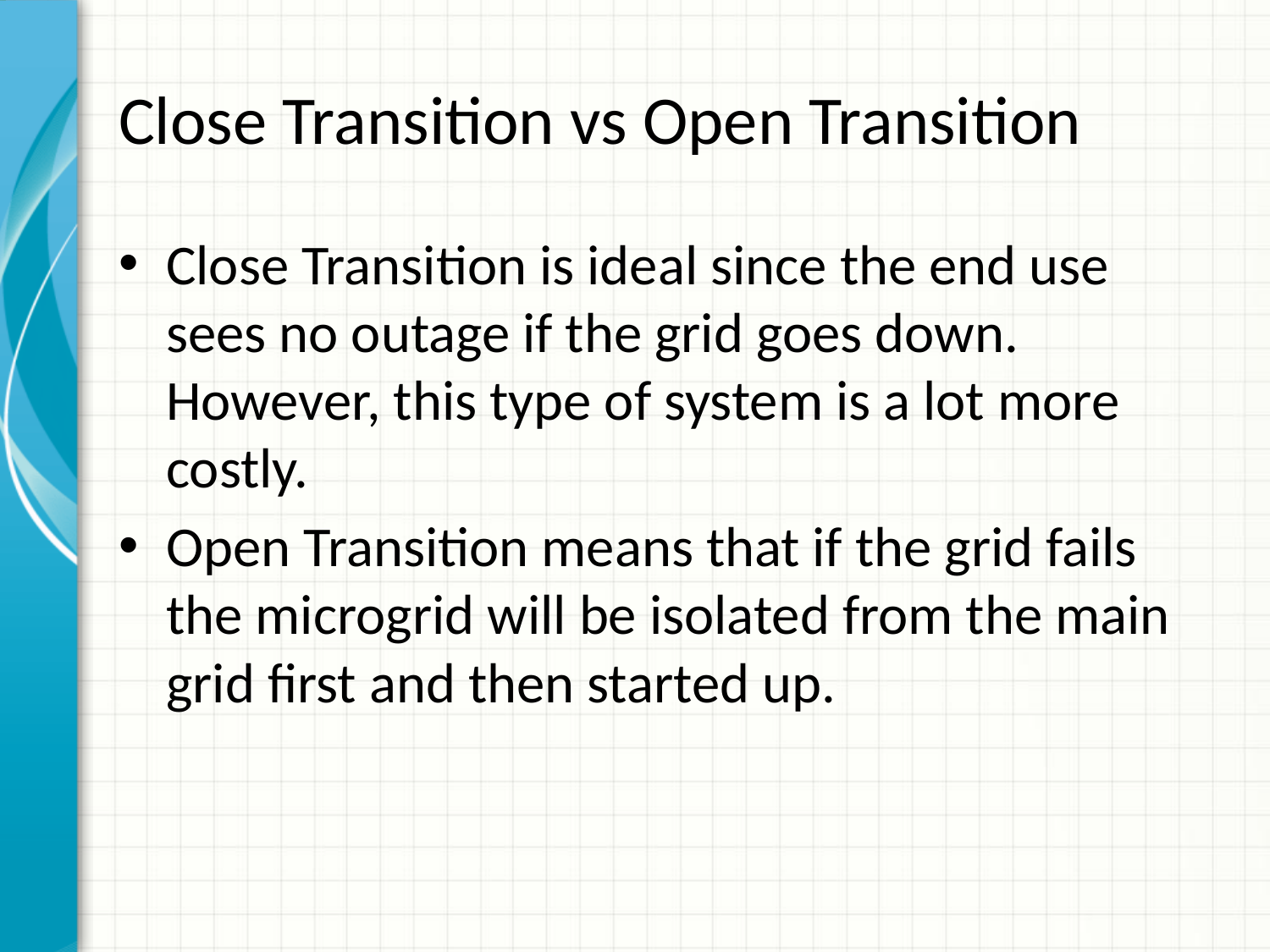

# Close Transition vs Open Transition
Close Transition is ideal since the end use sees no outage if the grid goes down. However, this type of system is a lot more costly.
Open Transition means that if the grid fails the microgrid will be isolated from the main grid first and then started up.